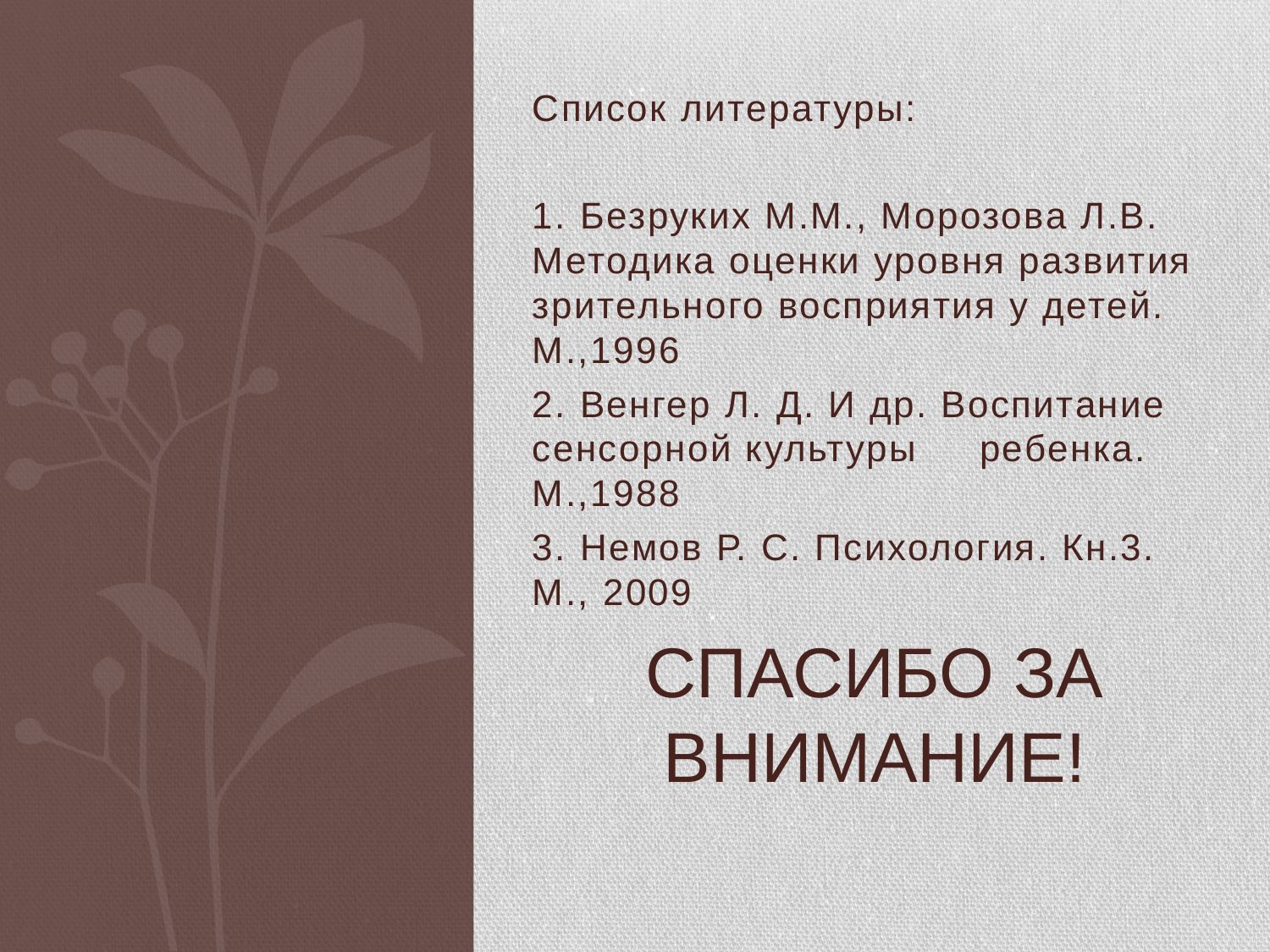

Список литературы:

1. Безруких М.М., Морозова Л.В. Методика оценки уровня развития зрительного восприятия у детей. М.,1996
2. Венгер Л. Д. И др. Воспитание   сенсорной культуры 	ребенка. М.,1988
3. Немов Р. С. Психология. Кн.3. М., 2009

# Спасибо за внимание!